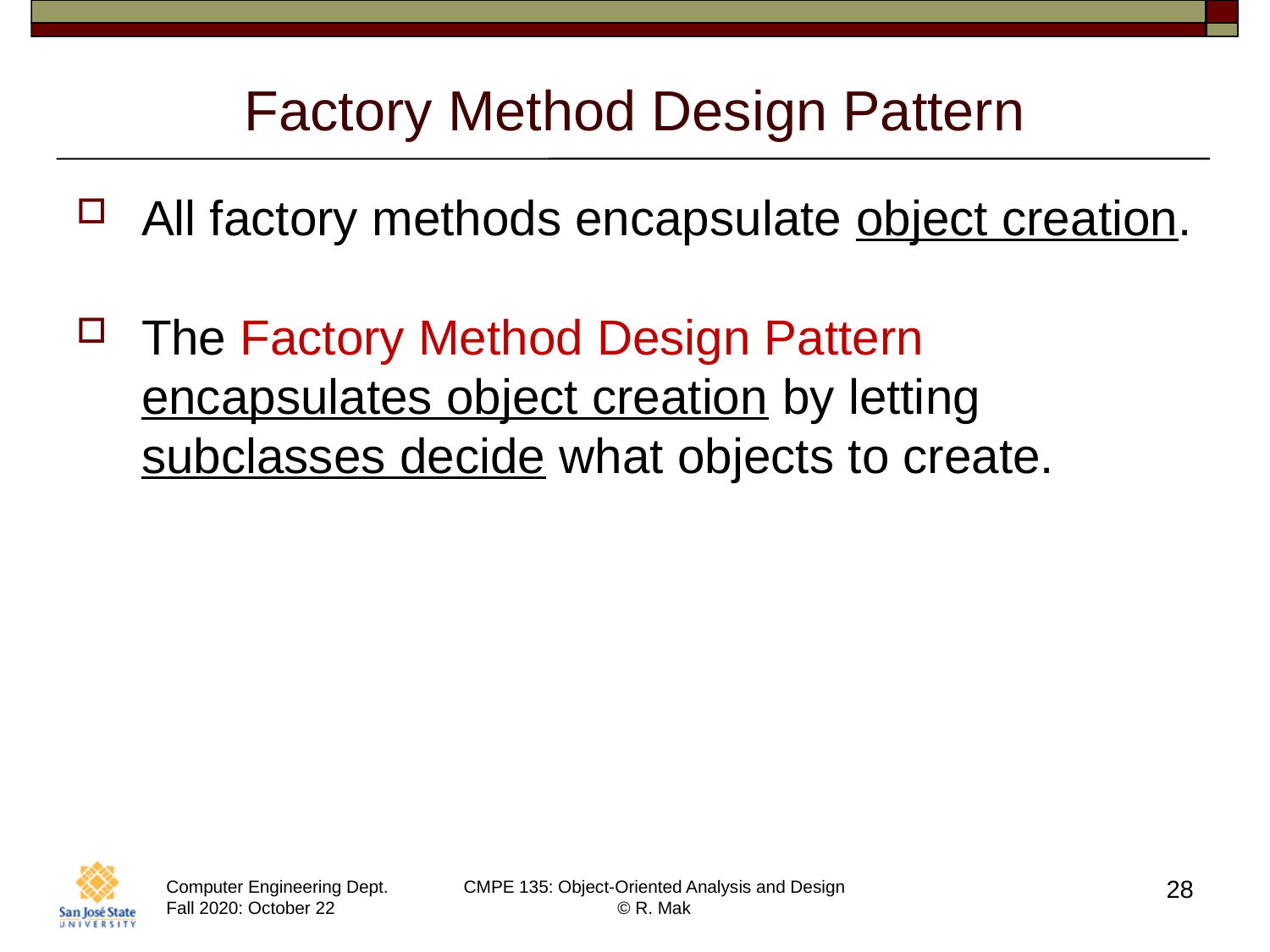

# Factory Method Design Pattern
All factory methods encapsulate object creation.

The Factory Method Design Pattern encapsulates object creation by letting
subclasses decide what objects to create.
28